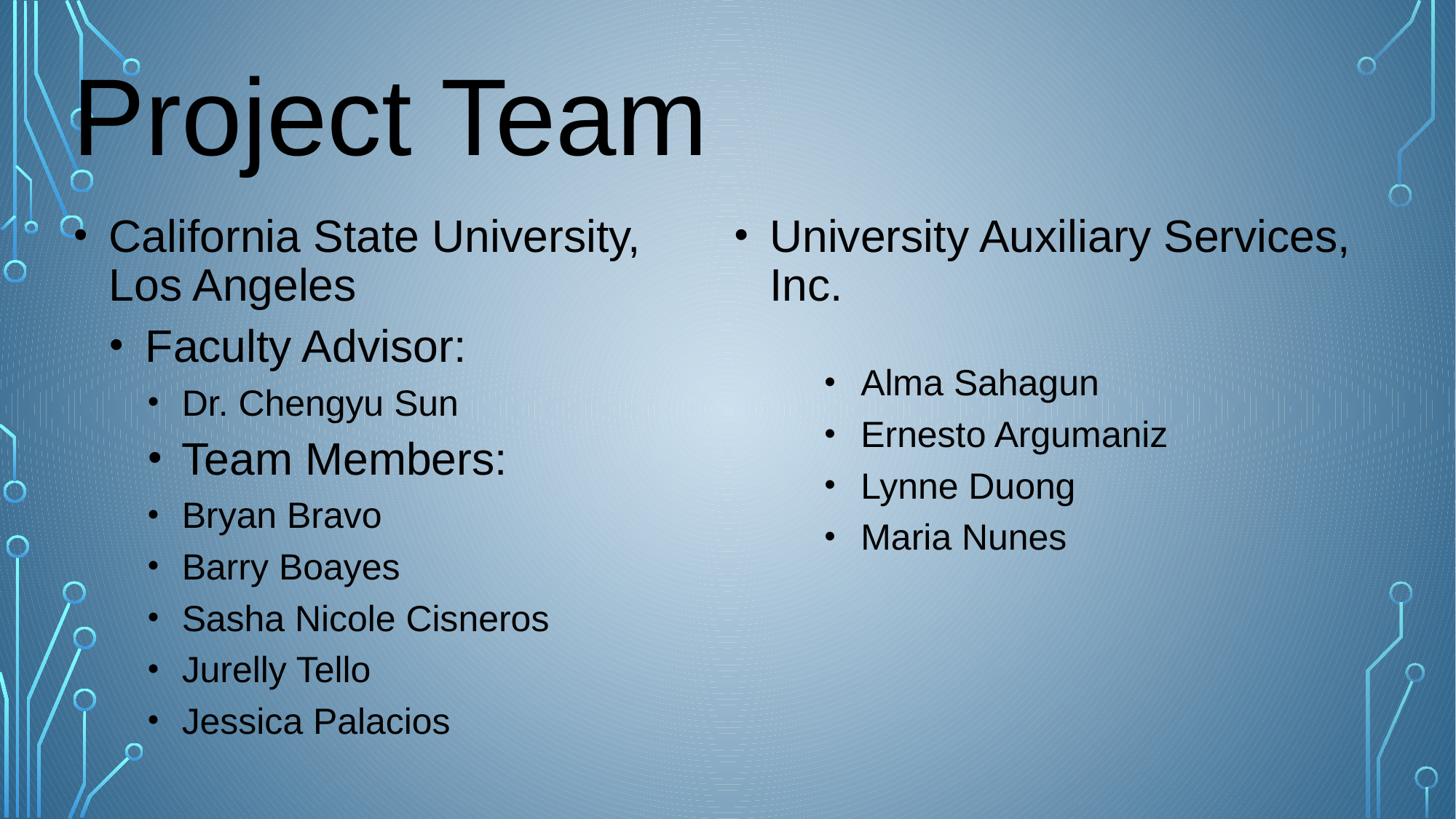

# Project Team
University Auxiliary Services, Inc.

Alma Sahagun
Ernesto Argumaniz
Lynne Duong
Maria Nunes
California State University, Los Angeles
Faculty Advisor:
Dr. Chengyu Sun
Team Members:
Bryan Bravo
Barry Boayes
Sasha Nicole Cisneros
Jurelly Tello
Jessica Palacios